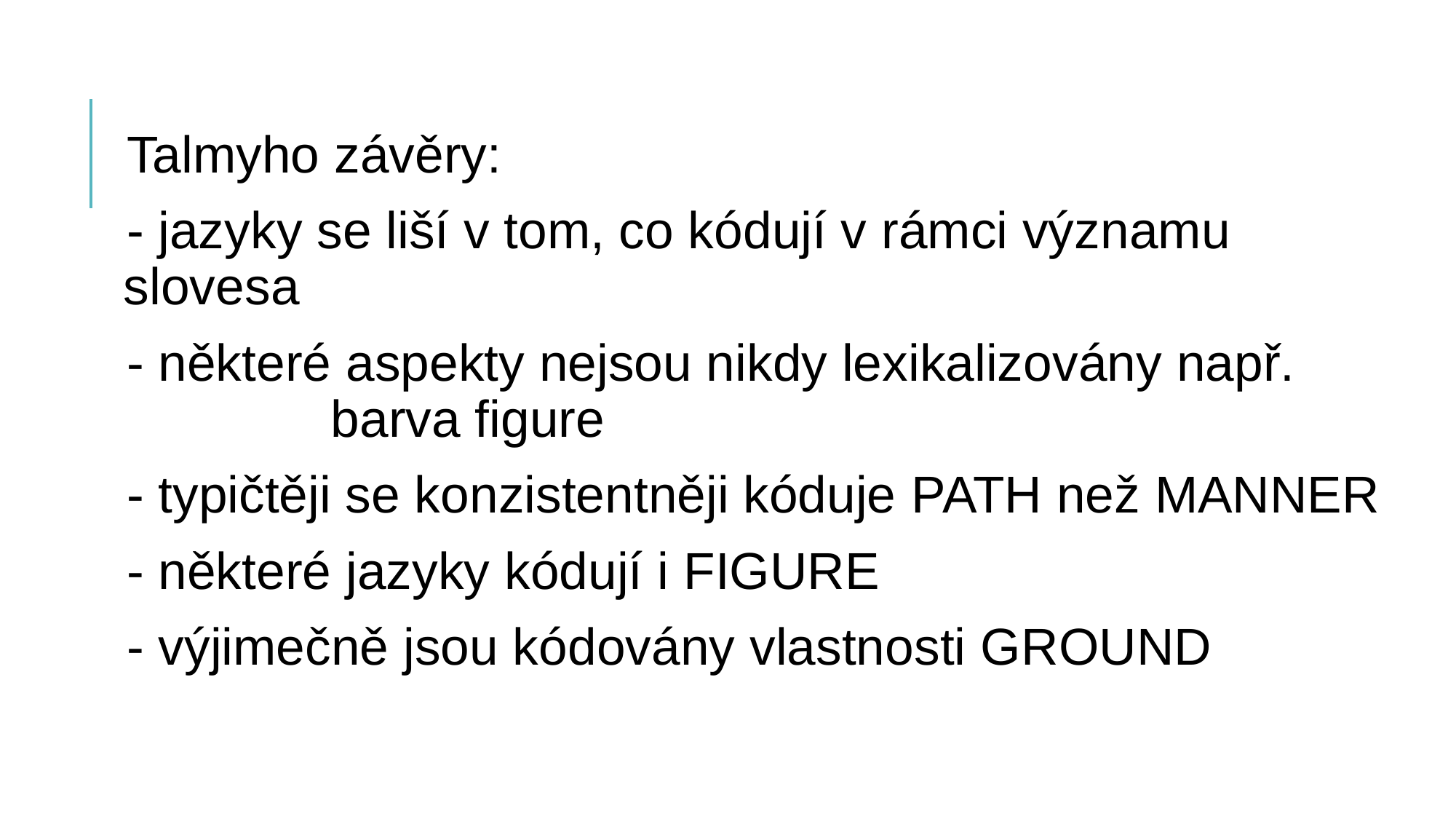

Talmyho závěry:
- jazyky se liší v tom, co kódují v rámci významu slovesa
- některé aspekty nejsou nikdy lexikalizovány např. 　　　　　	barva figure
- typičtěji se konzistentněji kóduje PATH než MANNER
- některé jazyky kódují i FIGURE
- výjimečně jsou kódovány vlastnosti GROUND